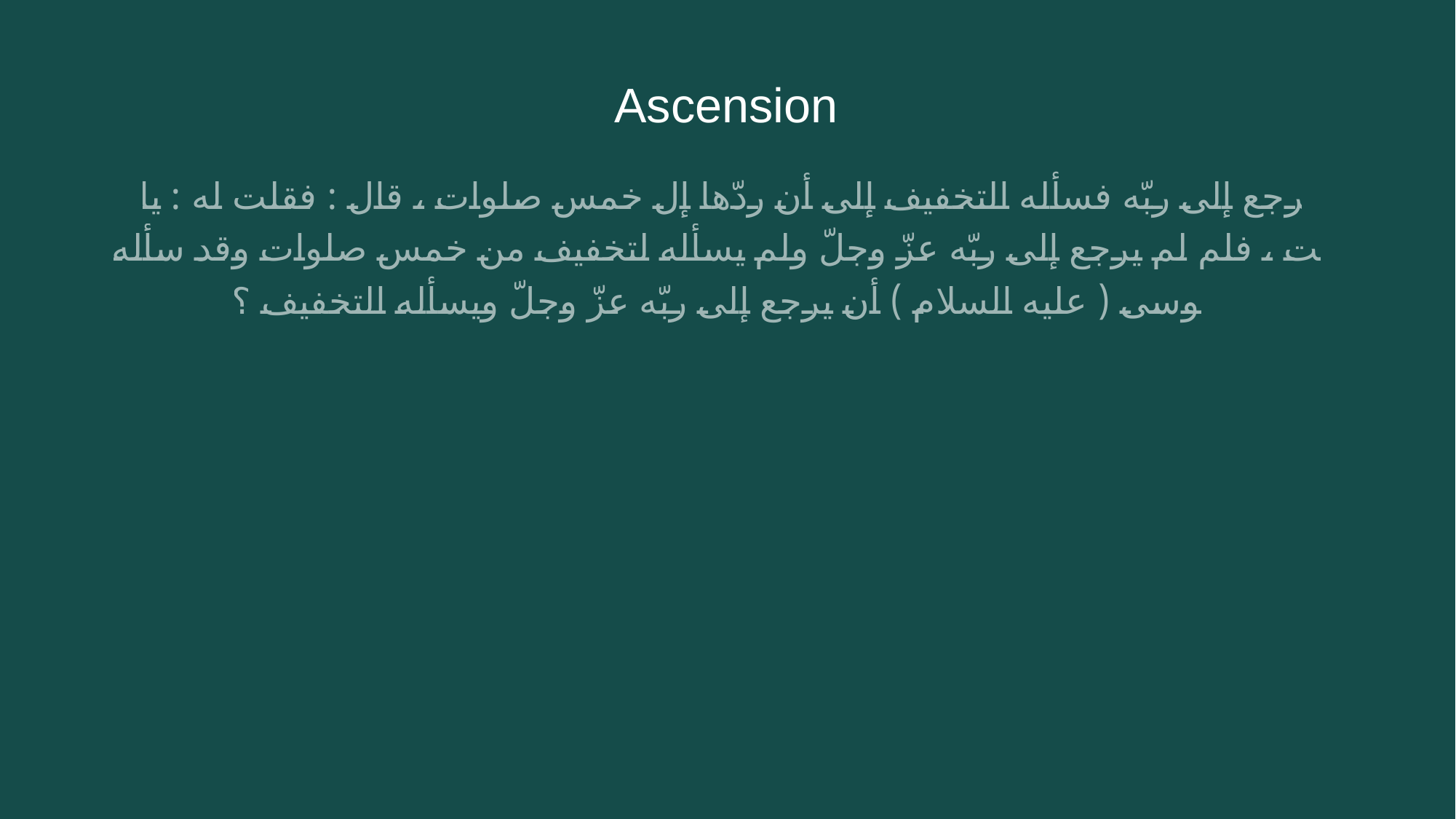

# Ascension
 فرجع إلى ربّه فسأله التخفيف إلى أن ردّها إل خمس صلوات ، قال : فقلت له : يا أبت ، فلم لم يرجع إلى ربّه عزّ وجلّ ولم يسأله لتخفيف من خمس صلوات وقد سأله موسى ( عليه السلام ) أن يرجع إلى ربّه عزّ وجلّ ويسأله التخفيف ؟